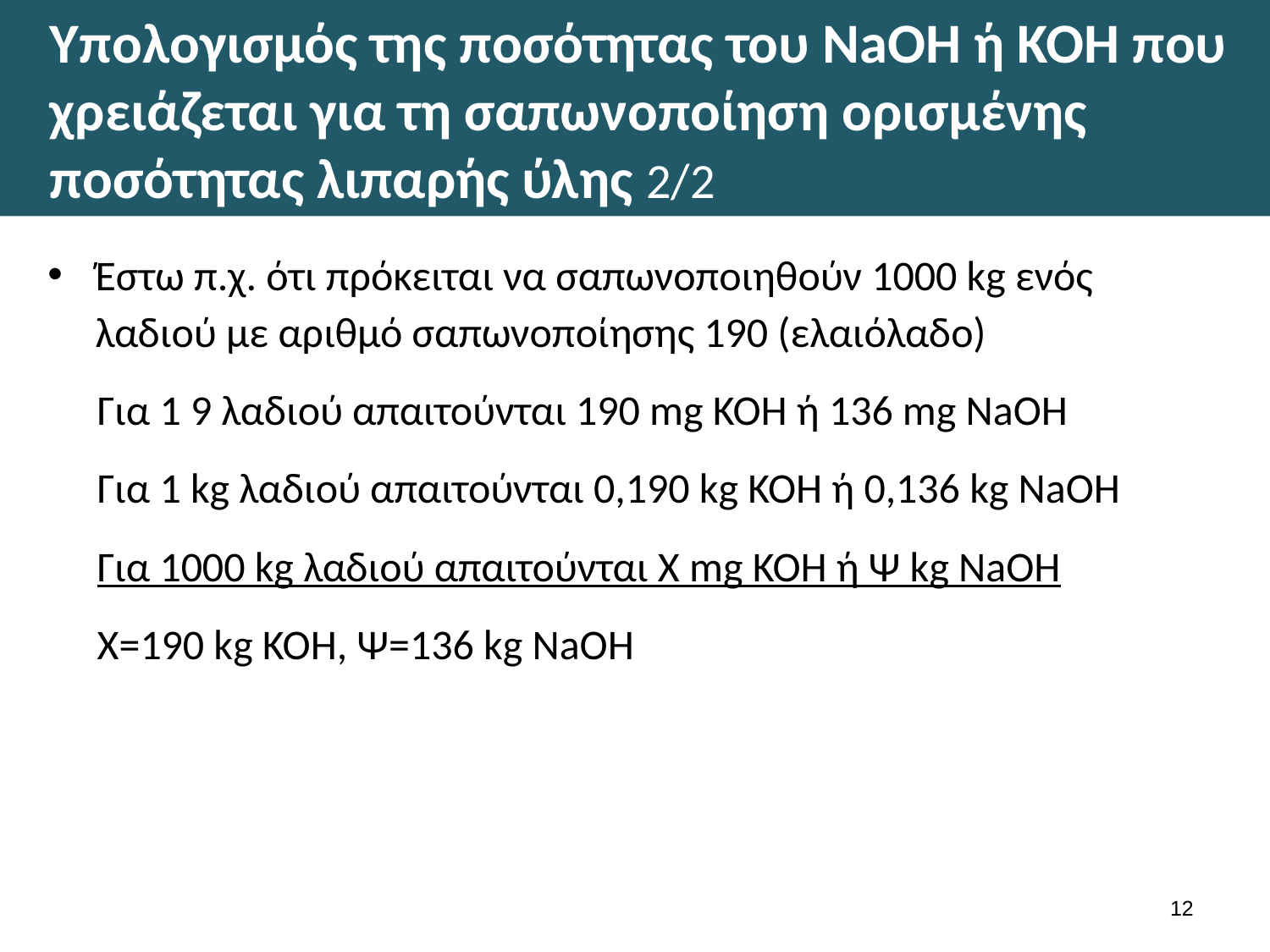

# Υπολογισμός της ποσότητας του NaOH ή ΚΟΗ που χρειάζεται για τη σαπωνοποίηση ορισμένης ποσότητας λιπαρής ύλης 2/2
Έστω π.χ. ότι πρόκειται να σαπωνοποιηθούν 1000 kg ενός λαδιού με αριθμό σαπωνοποίησης 190 (ελαιόλαδο)
Για 1 9 λαδιού απαιτούνται 190 mg ΚΟΗ ή 136 mg NaOH
Για 1 kg λαδιού απαιτούνται 0,190 kg ΚΟΗ ή 0,136 kg NaOH
Για 1000 kg λαδιού απαιτούνται Χ mg ΚΟΗ ή Ψ kg NaOH
Χ=190 kg ΚΟΗ, Ψ=136 kg NaOH
12